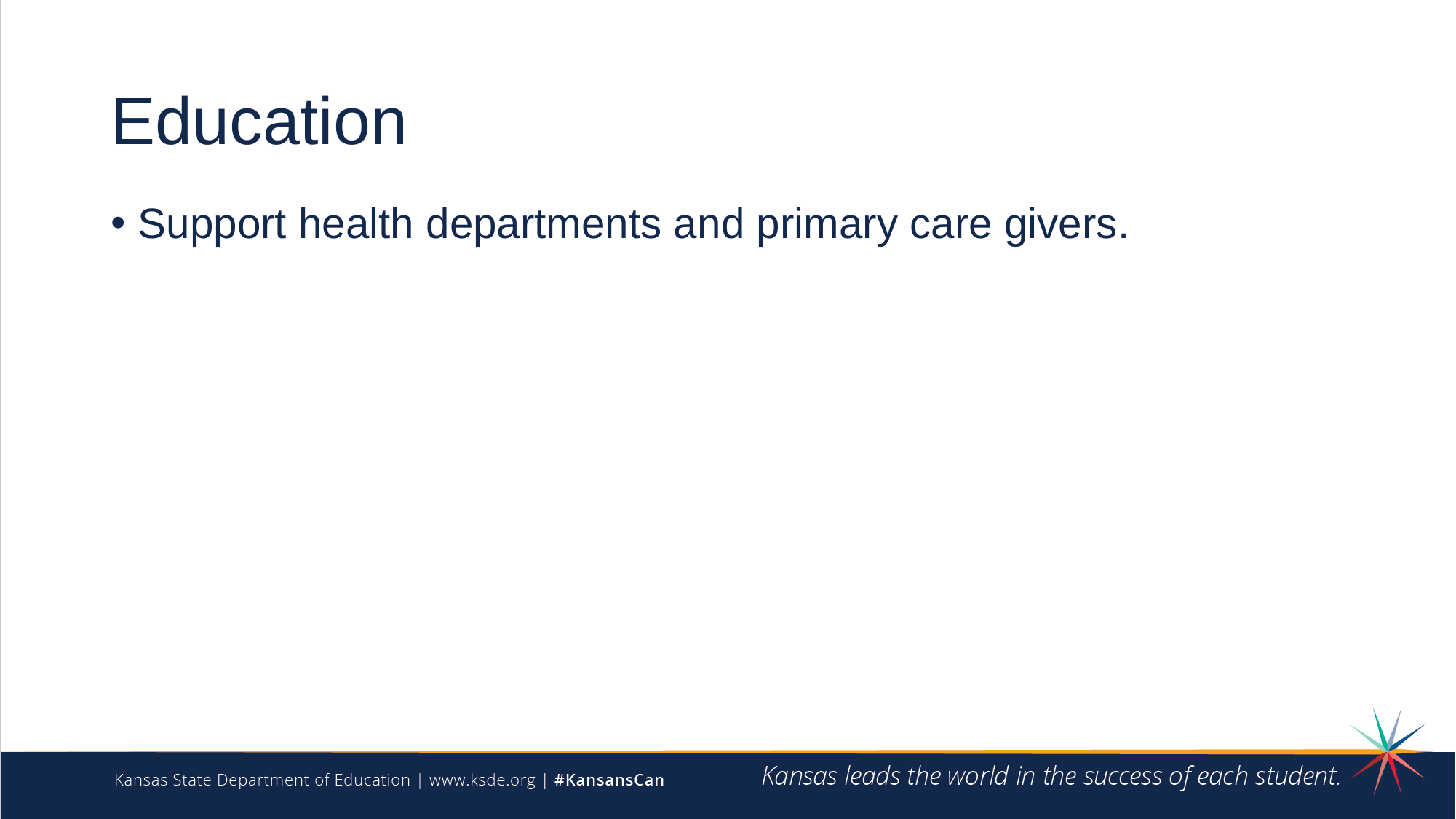

# Education
Support health departments and primary care givers.